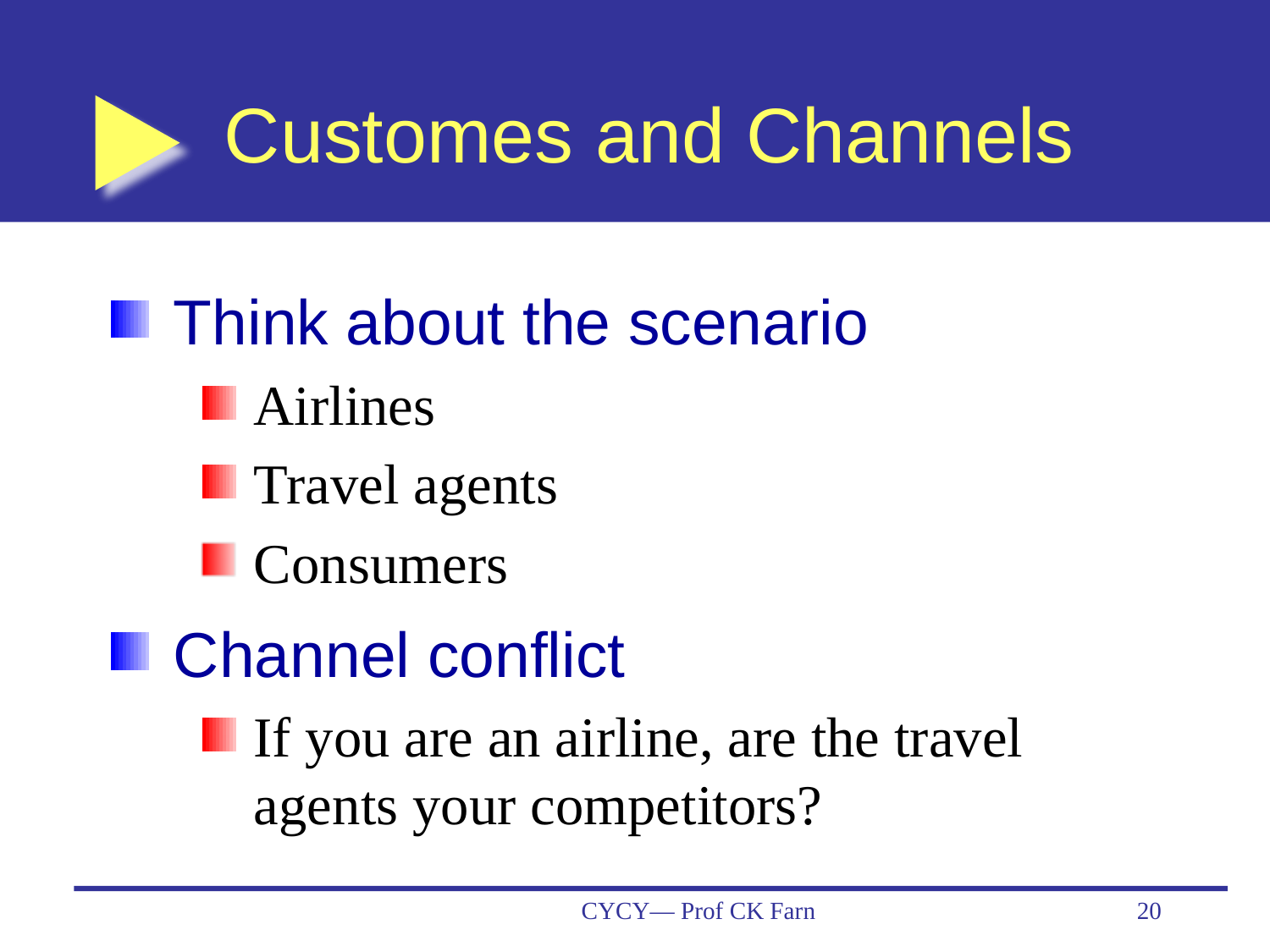

# Customes and Channels
Think about the scenario
Airlines
Travel agents
Consumers
Channel conflict
If you are an airline, are the travel agents your competitors?
CYCY— Prof CK Farn
20